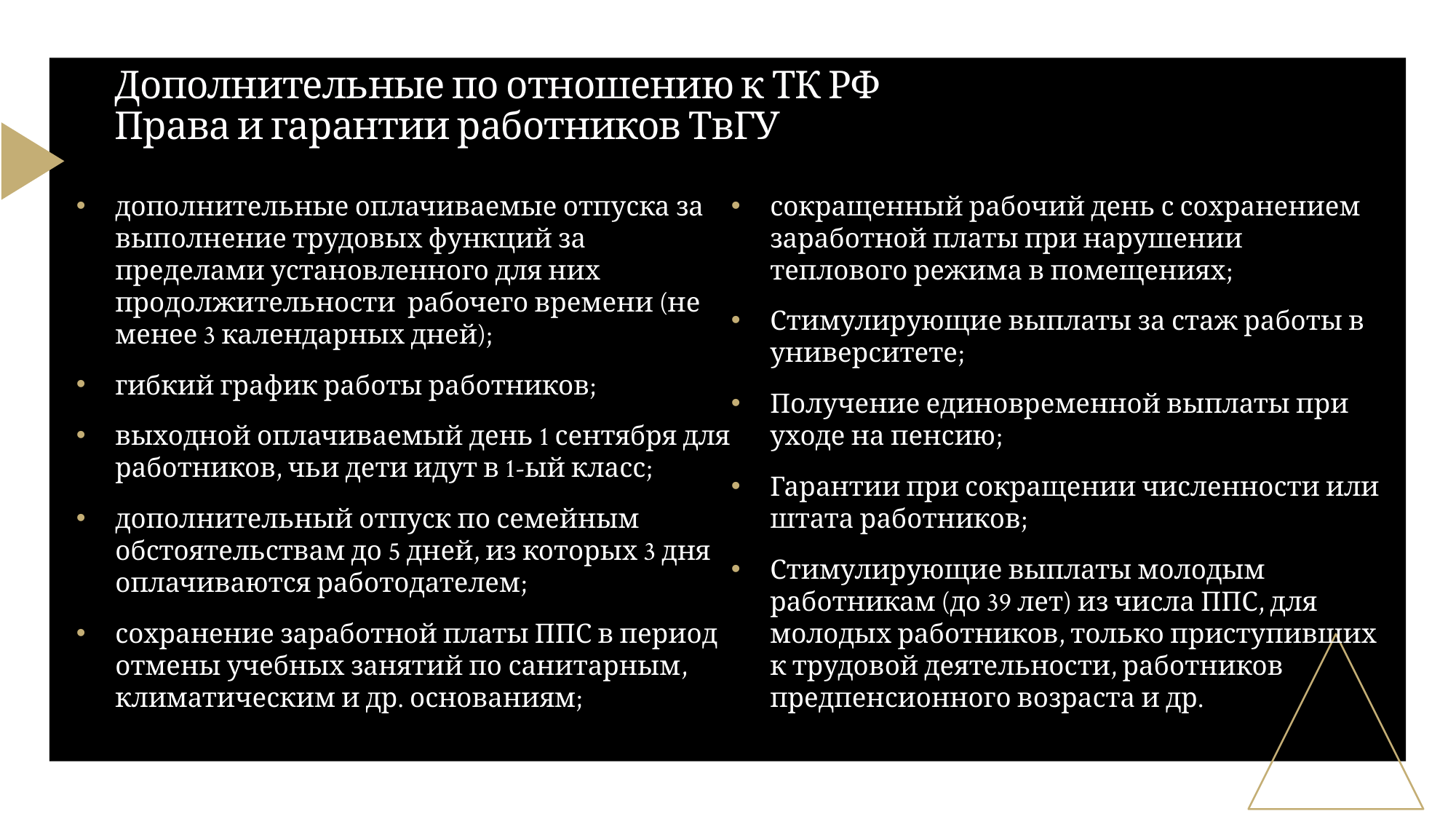

# Дополнительные по отношению к ТК РФ Права и гарантии работников ТвГУ
дополнительные оплачиваемые отпуска за выполнение трудовых функций за пределами установленного для них продолжительности  рабочего времени (не менее 3 календарных дней);
гибкий график работы работников;
выходной оплачиваемый день 1 сентября для работников, чьи дети идут в 1-ый класс;
дополнительный отпуск по семейным обстоятельствам до 5 дней, из которых 3 дня оплачиваются работодателем;
сохранение заработной платы ППС в период отмены учебных занятий по санитарным, климатическим и др. основаниям;
сокращенный рабочий день с сохранением заработной платы при нарушении теплового режима в помещениях;
Стимулирующие выплаты за стаж работы в университете;
Получение единовременной выплаты при уходе на пенсию;
Гарантии при сокращении численности или штата работников;
Стимулирующие выплаты молодым работникам (до 39 лет) из числа ППС, для молодых работников, только приступивших к трудовой деятельности, работников предпенсионного возраста и др.